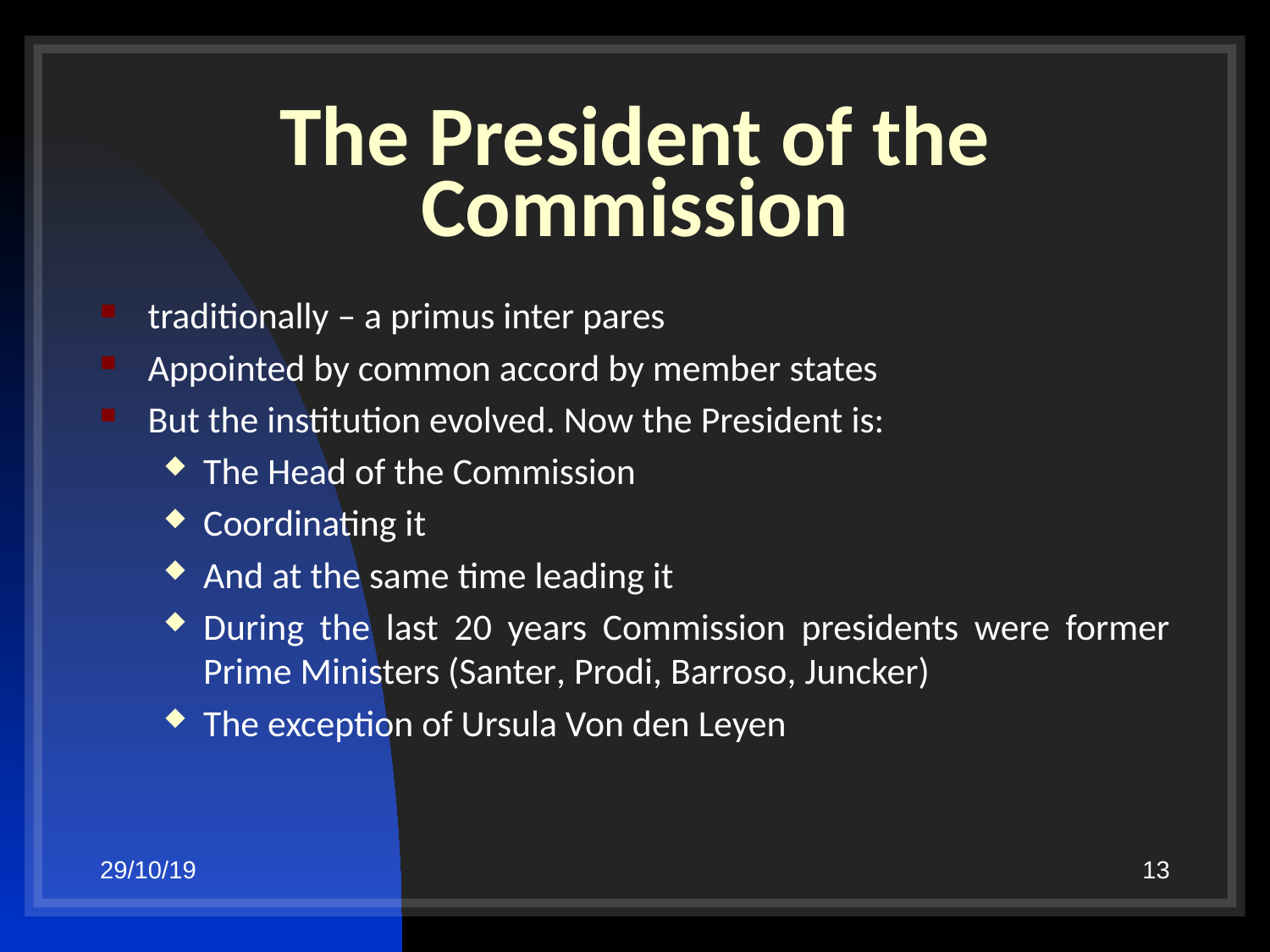

# The President of the Commission
traditionally – a primus inter pares
Appointed by common accord by member states
But the institution evolved. Now the President is:
The Head of the Commission
Coordinating it
And at the same time leading it
During the last 20 years Commission presidents were former Prime Ministers (Santer, Prodi, Barroso, Juncker)
The exception of Ursula Von den Leyen
29/10/19
13